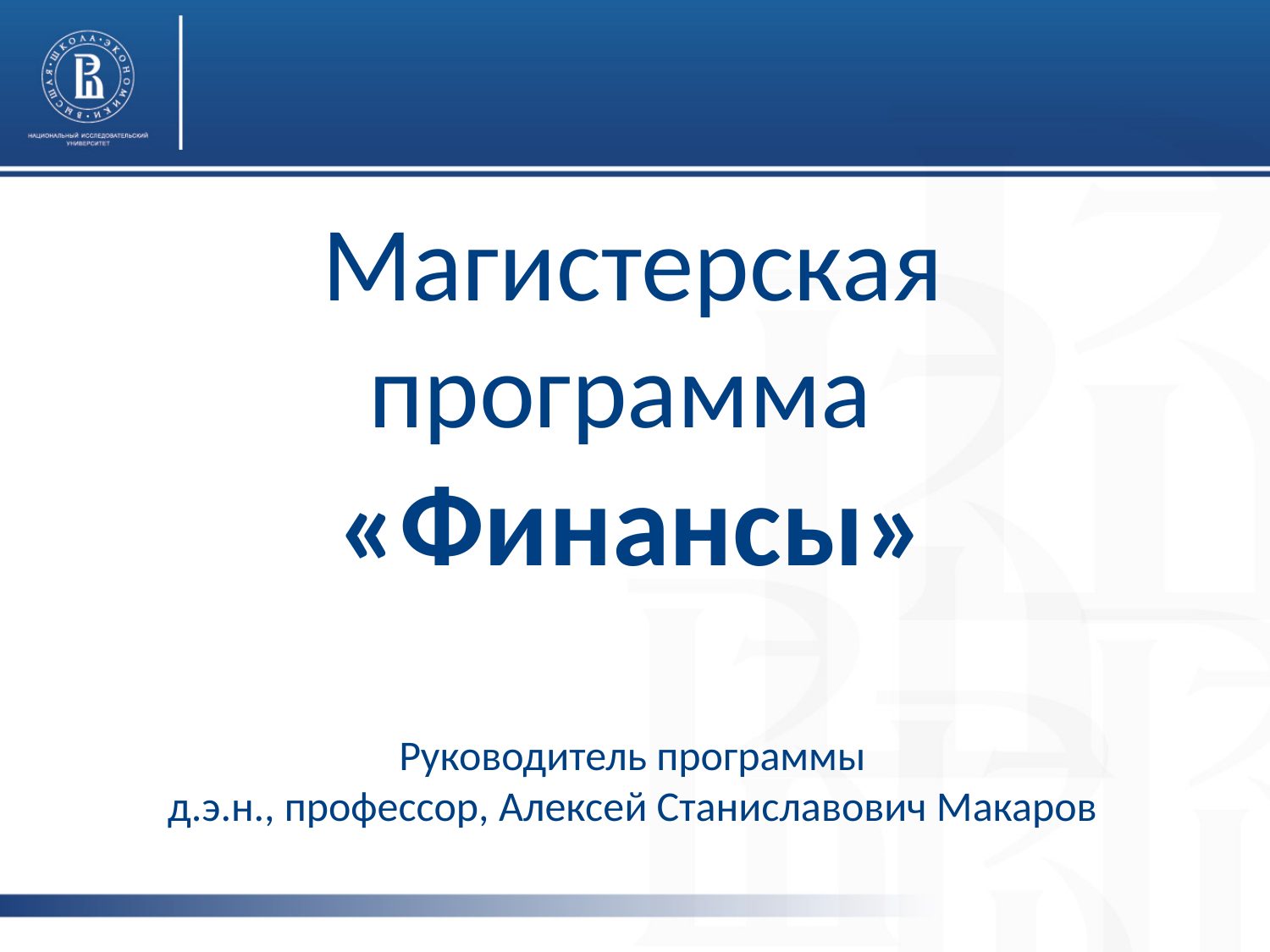

# Магистерская программа «Финансы» Руководитель программы д.э.н., профессор, Алексей Станиславович Макаров